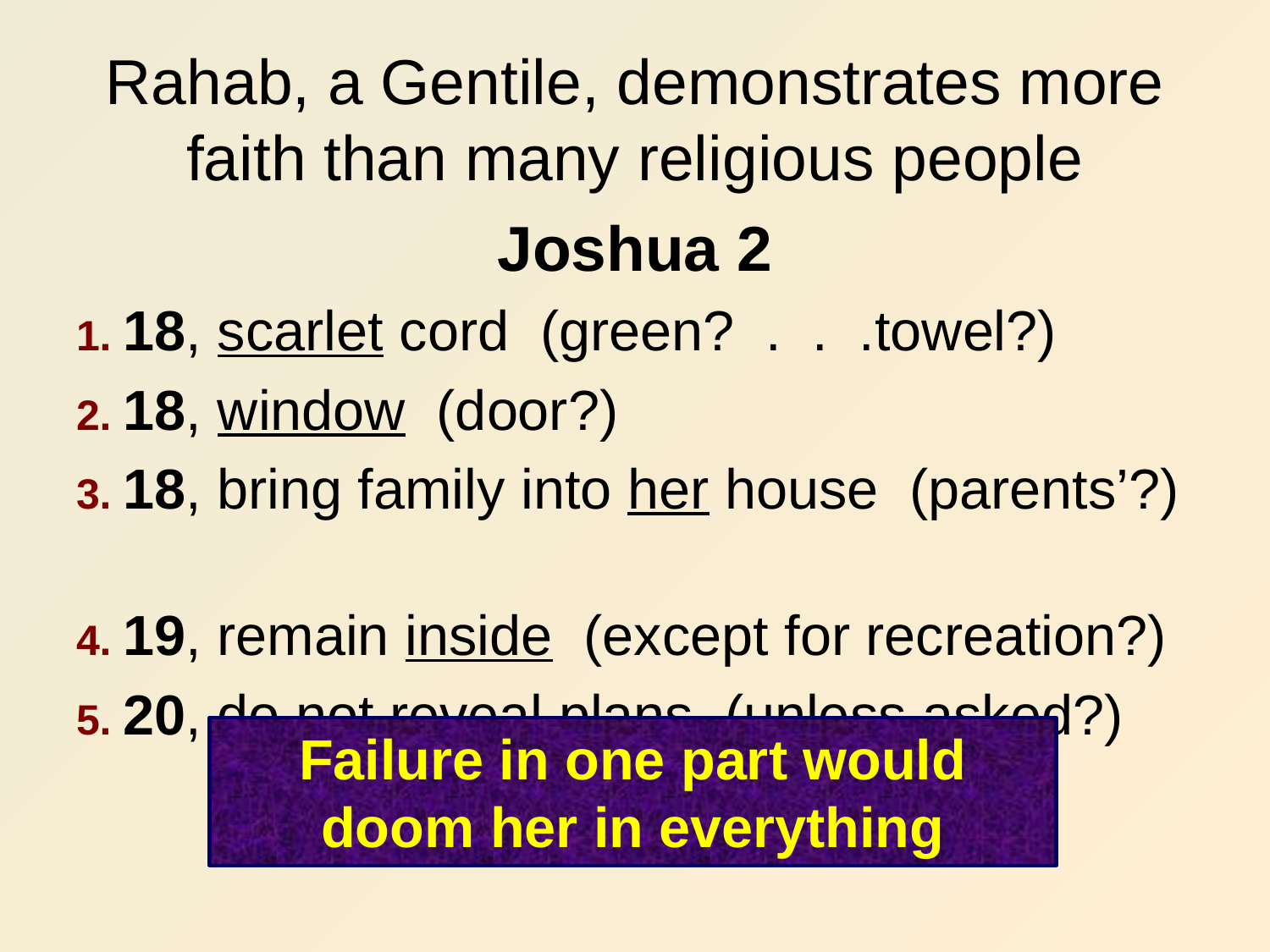

# Rahab, a Gentile, demonstrates more faith than many religious people
Joshua 2
1. 18, scarlet cord  (green?  .  .  .towel?)
2. 18, window  (door?)
3. 18, bring family into her house  (parents’?)
4. 19, remain inside  (except for recreation?)
5. 20, do not reveal plans  (unless asked?)

Failure in one part would
doom her in everything